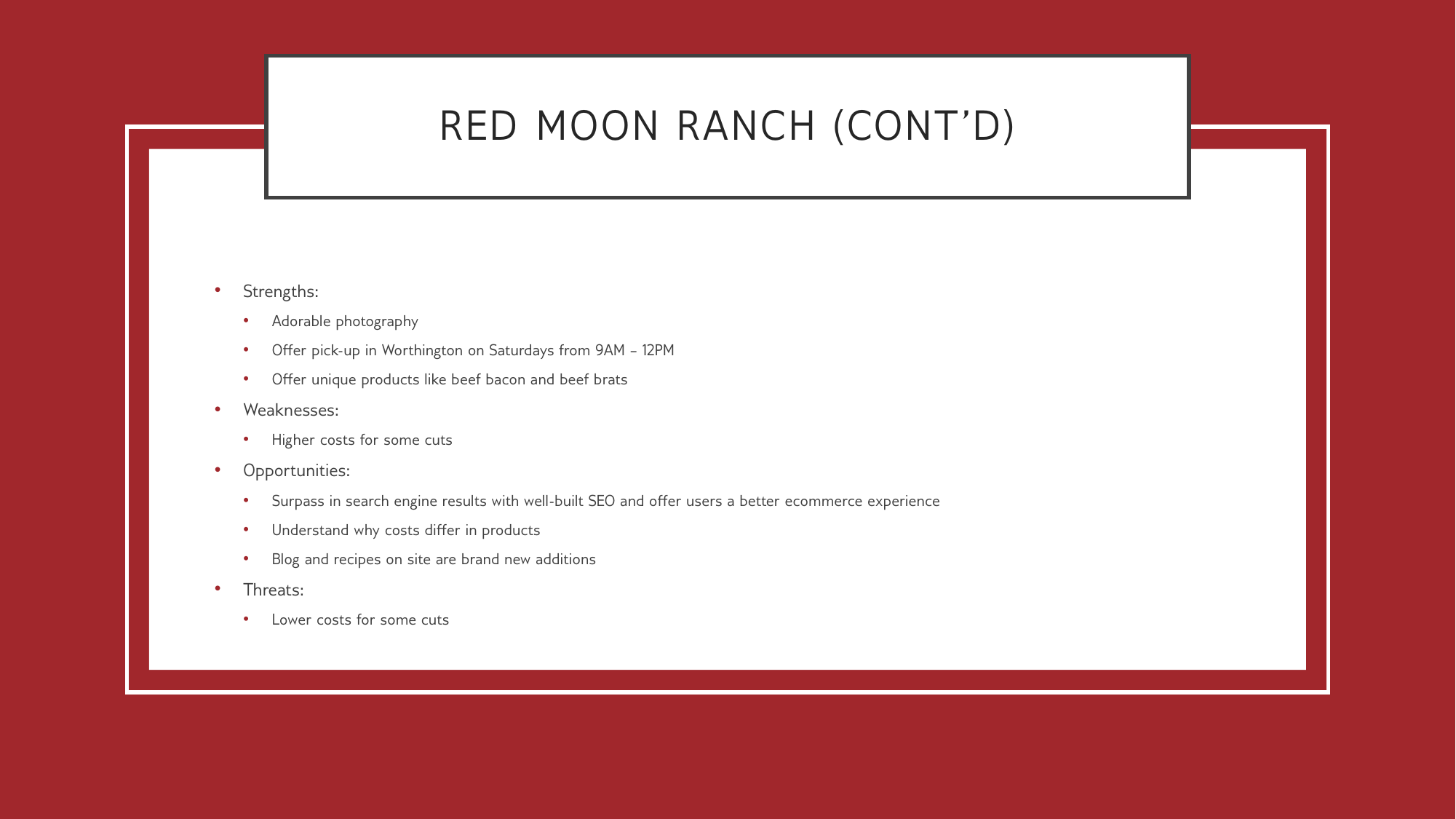

# Red moon ranch (CONT’D)

Strengths:
Adorable photography
Offer pick-up in Worthington on Saturdays from 9AM – 12PM
Offer unique products like beef bacon and beef brats
Weaknesses:
Higher costs for some cuts
Opportunities:
Surpass in search engine results with well-built SEO and offer users a better ecommerce experience
Understand why costs differ in products
Blog and recipes on site are brand new additions
Threats:
Lower costs for some cuts